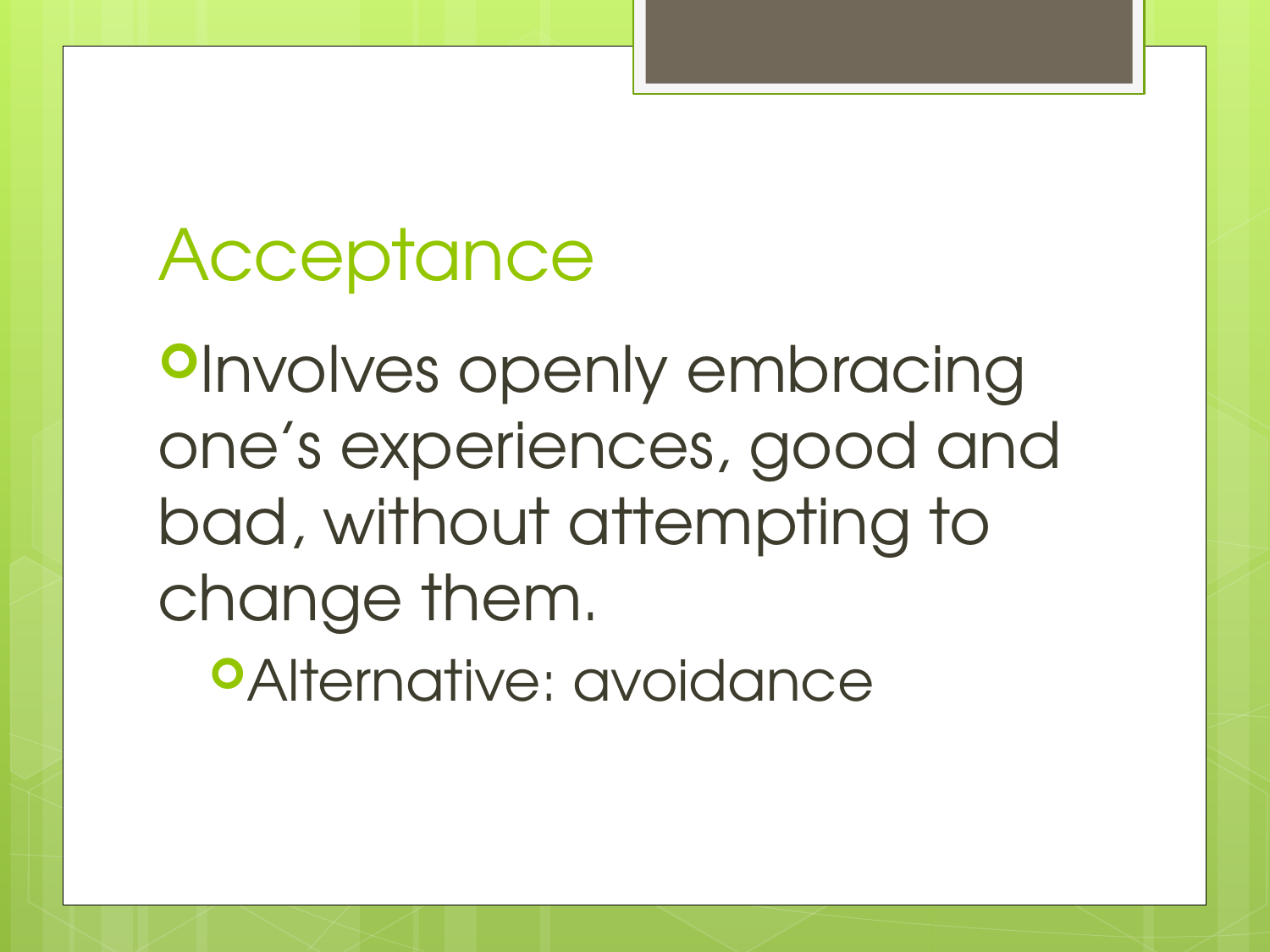

# Acceptance
Involves openly embracing one’s experiences, good and bad, without attempting to change them.
Alternative: avoidance